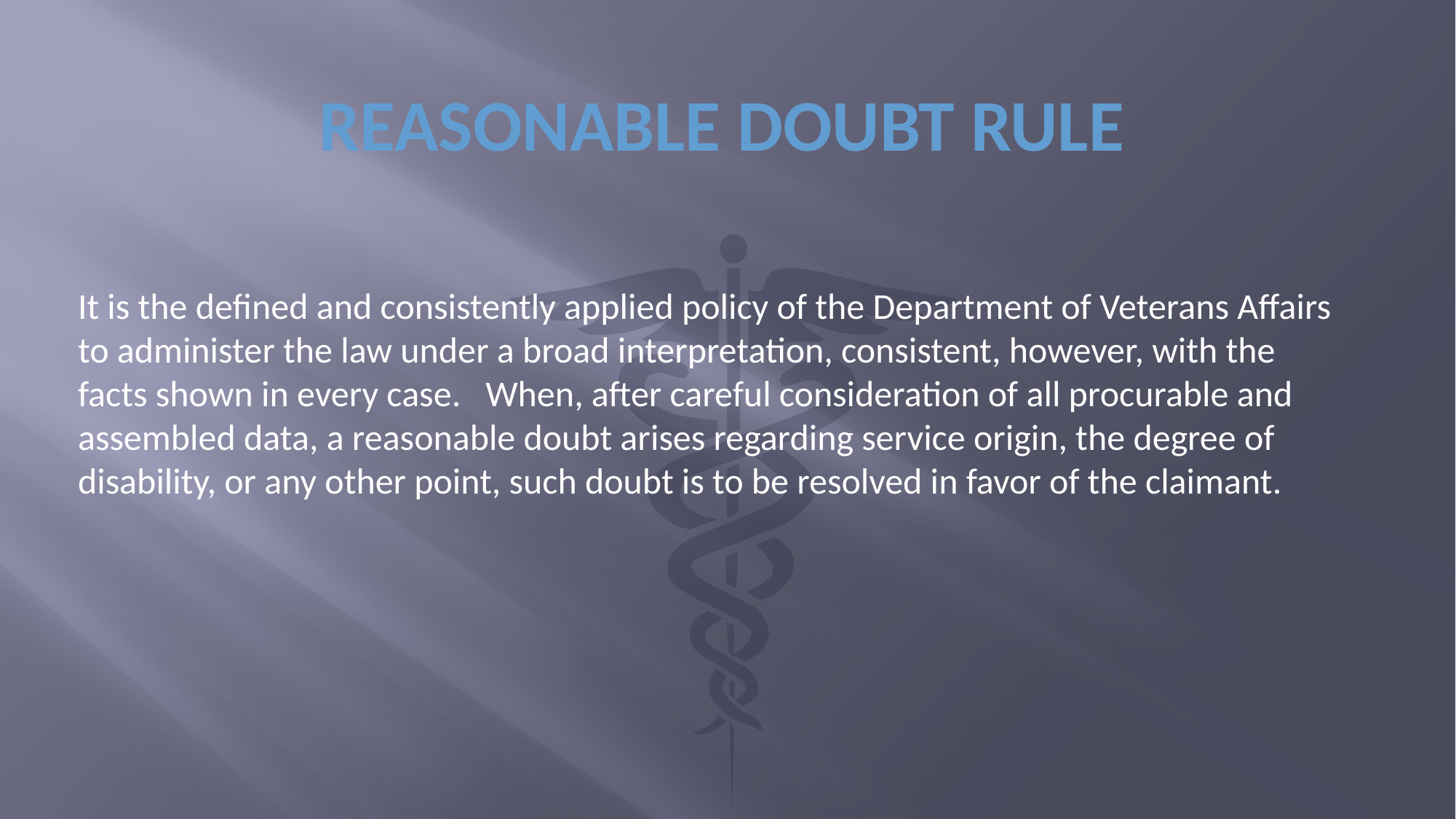

# Reasonable Doubt Rule
It is the defined and consistently applied policy of the Department of Veterans Affairs to administer the law under a broad interpretation, consistent, however, with the facts shown in every case.   When, after careful consideration of all procurable and assembled data, a reasonable doubt arises regarding service origin, the degree of disability, or any other point, such doubt is to be resolved in favor of the claimant.